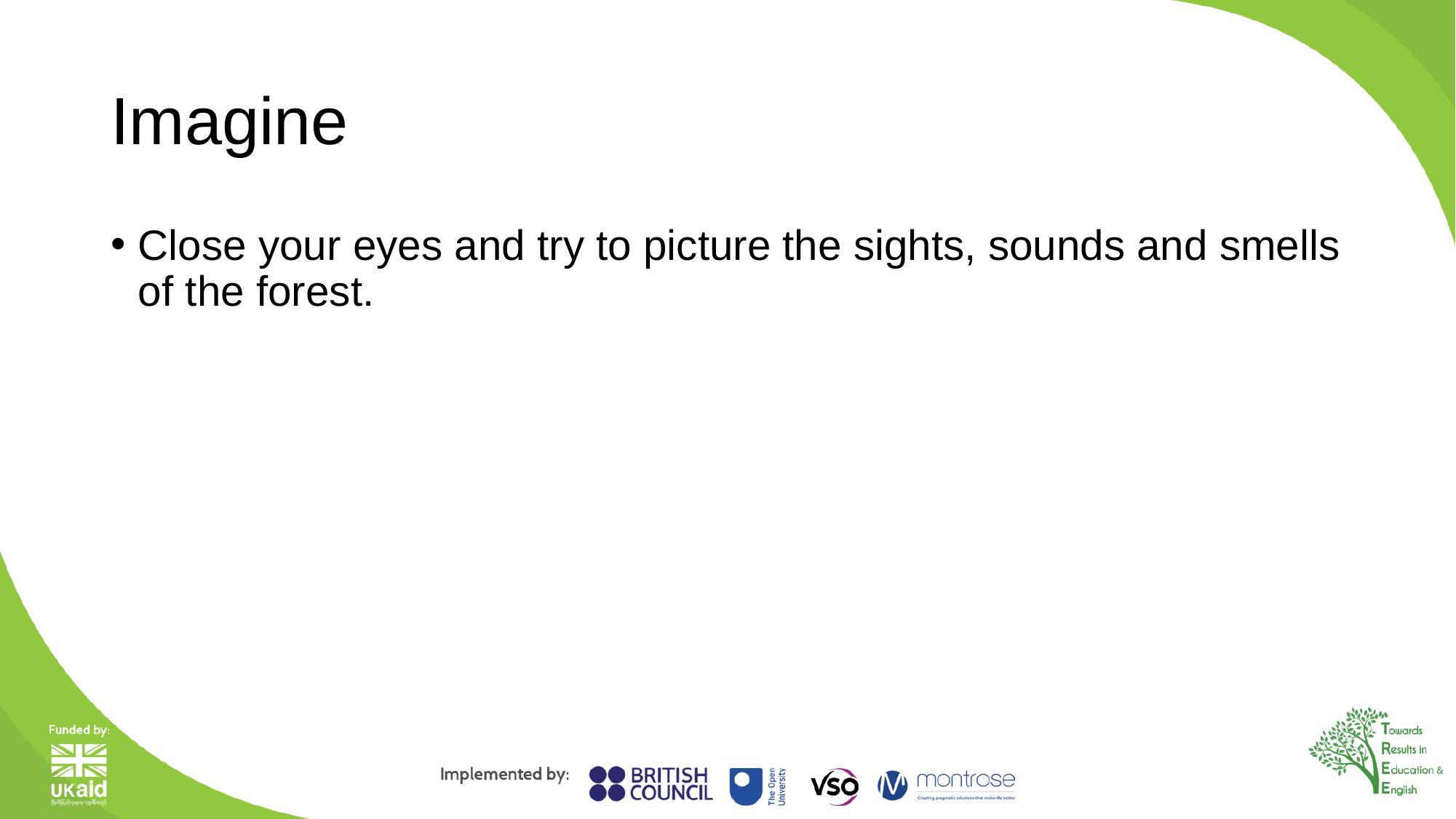

# Imagine
Close your eyes and try to picture the sights, sounds and smells of the forest.